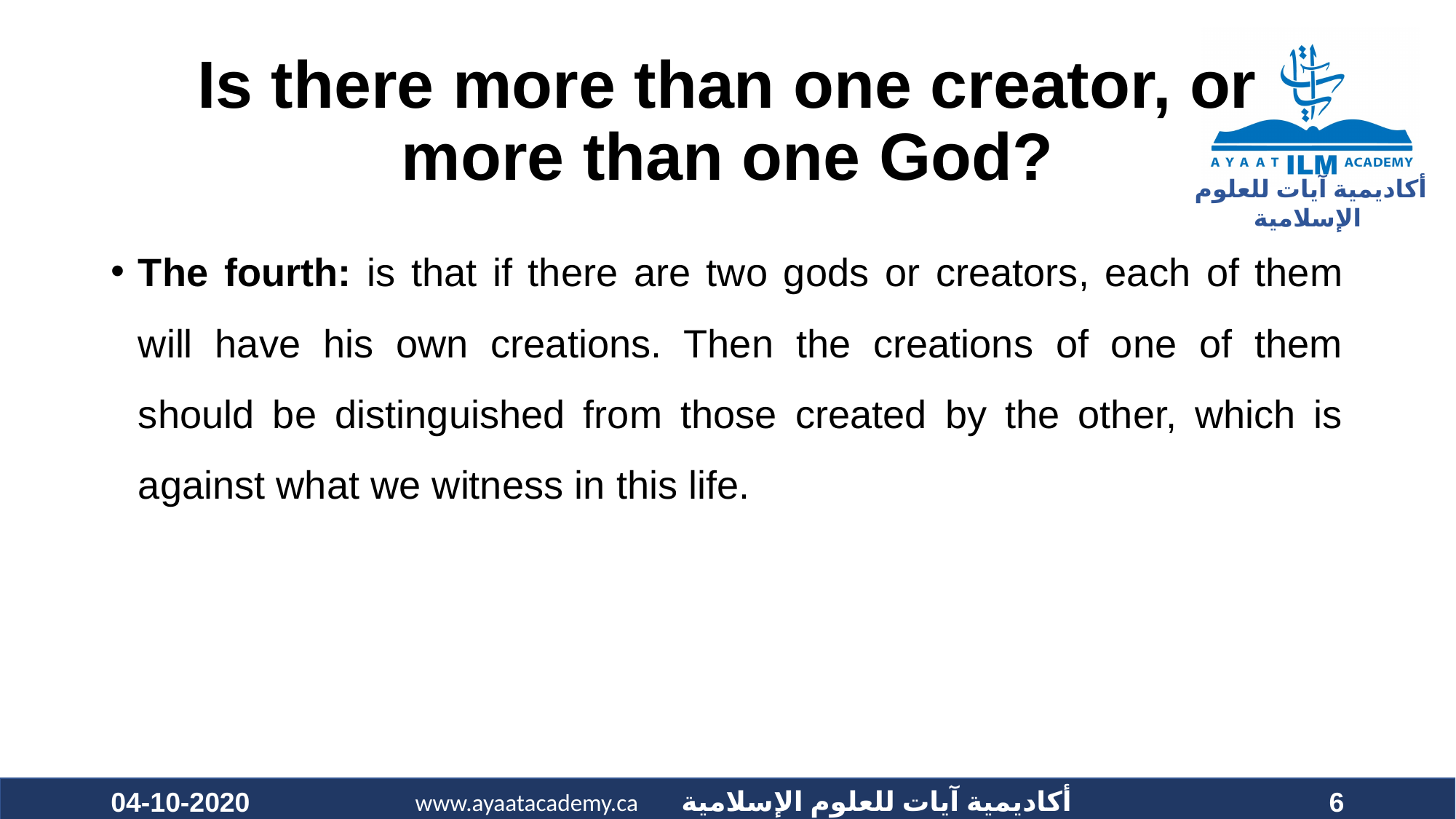

# Is there more than one creator, or more than one God?
The fourth: is that if there are two gods or creators, each of them will have his own creations. Then the creations of one of them should be distinguished from those created by the other, which is against what we witness in this life.
04-10-2020
6